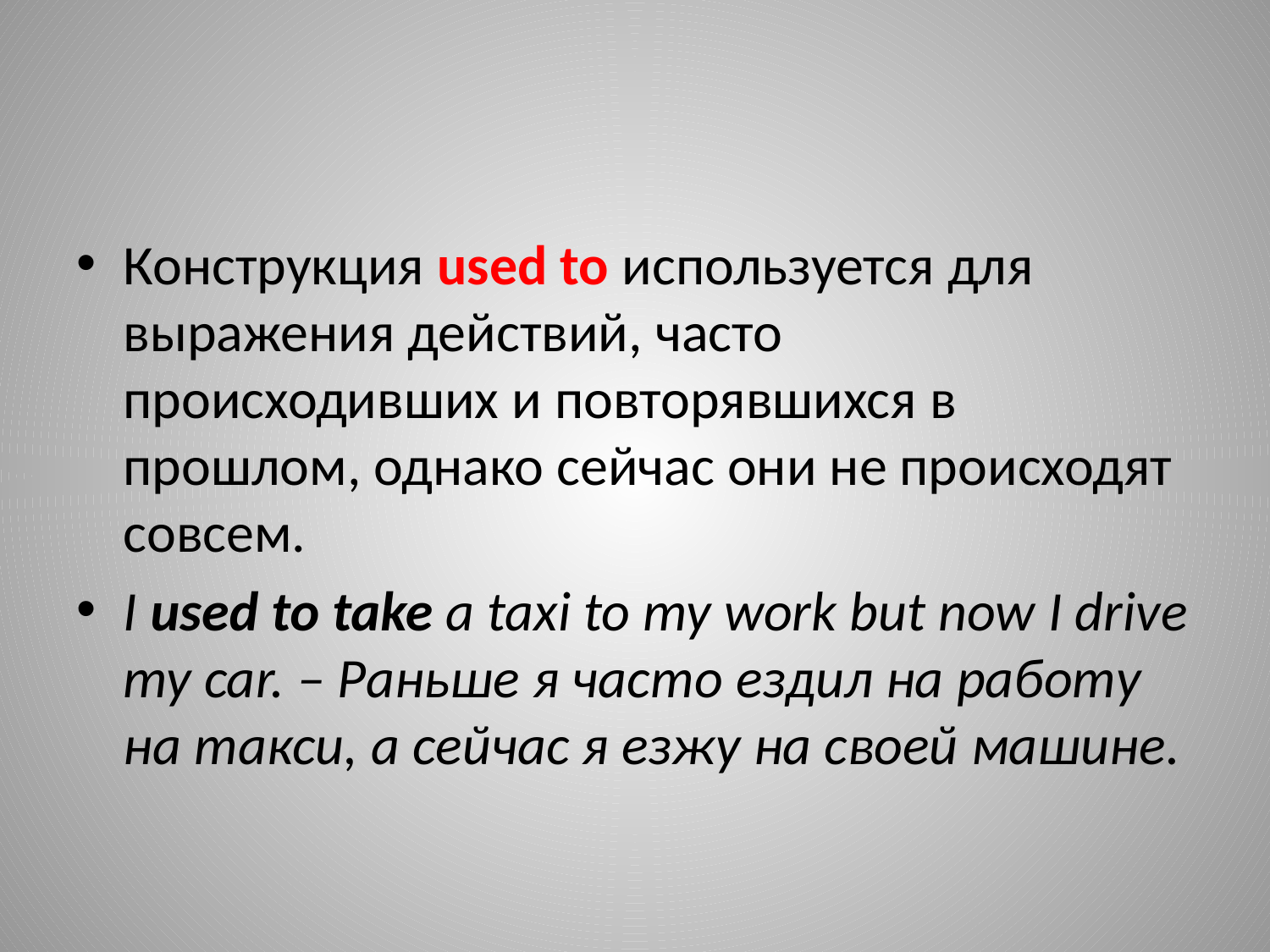

#
Конструкция used to используется для выражения действий, часто происходивших и повторявшихся в прошлом, однако сейчас они не происходят совсем.
I used to take a taxi to my work but now I drive my car. – Раньше я часто ездил на работу на такси, а сейчас я езжу на своей машине.